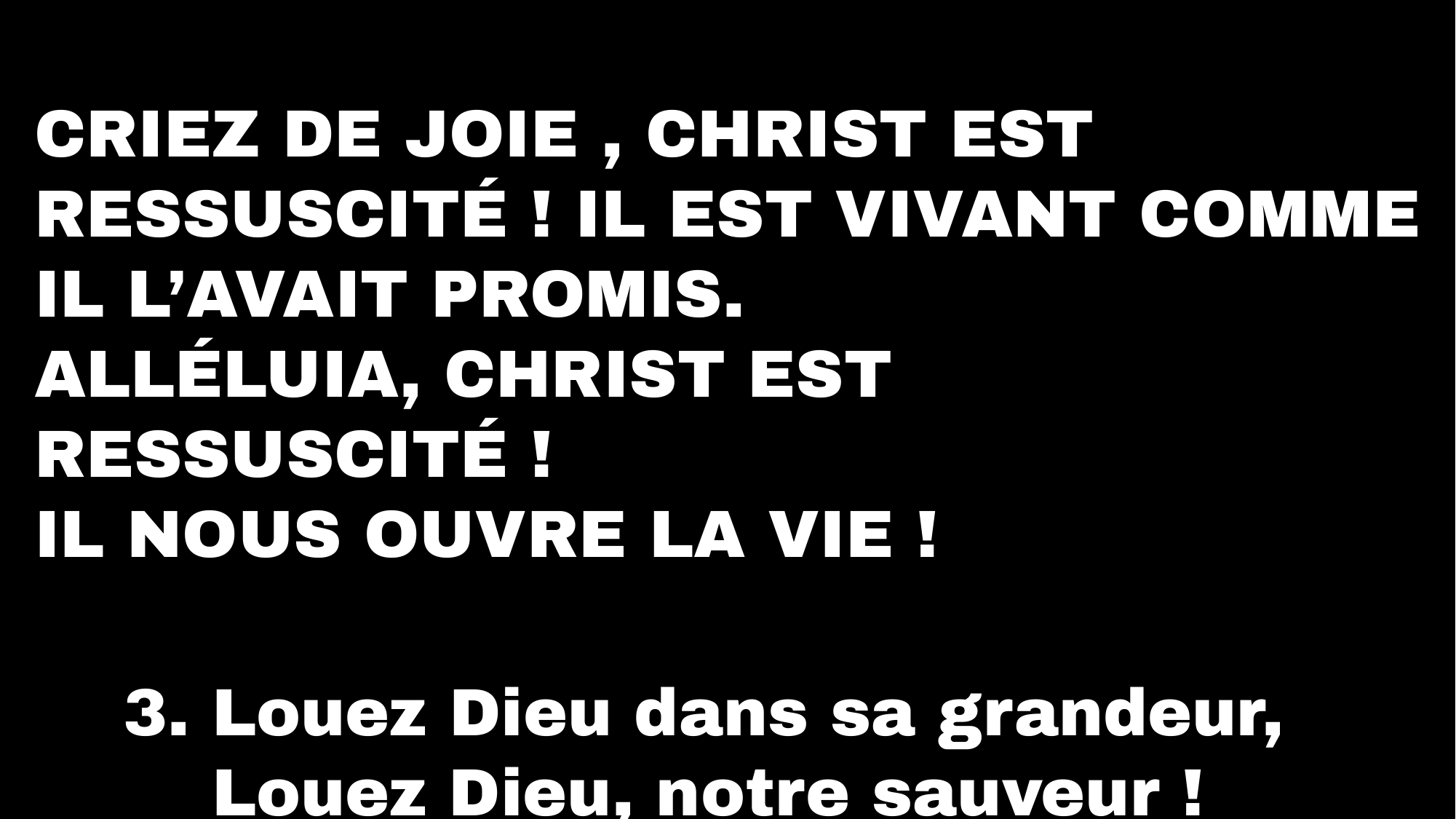

Criez de joie, Christ est ressuscité !
Criez de joie , Christ est ressuscité ! Il est vivant comme il l’avait promis.
Alléluia, Christ est ressuscité !
Il nous ouvre la vie !

    3. Louez Dieu dans sa grandeur,
        Louez Dieu, notre sauveur !
        Sans fin louez le Seigneur !
        Christ est ressuscité !